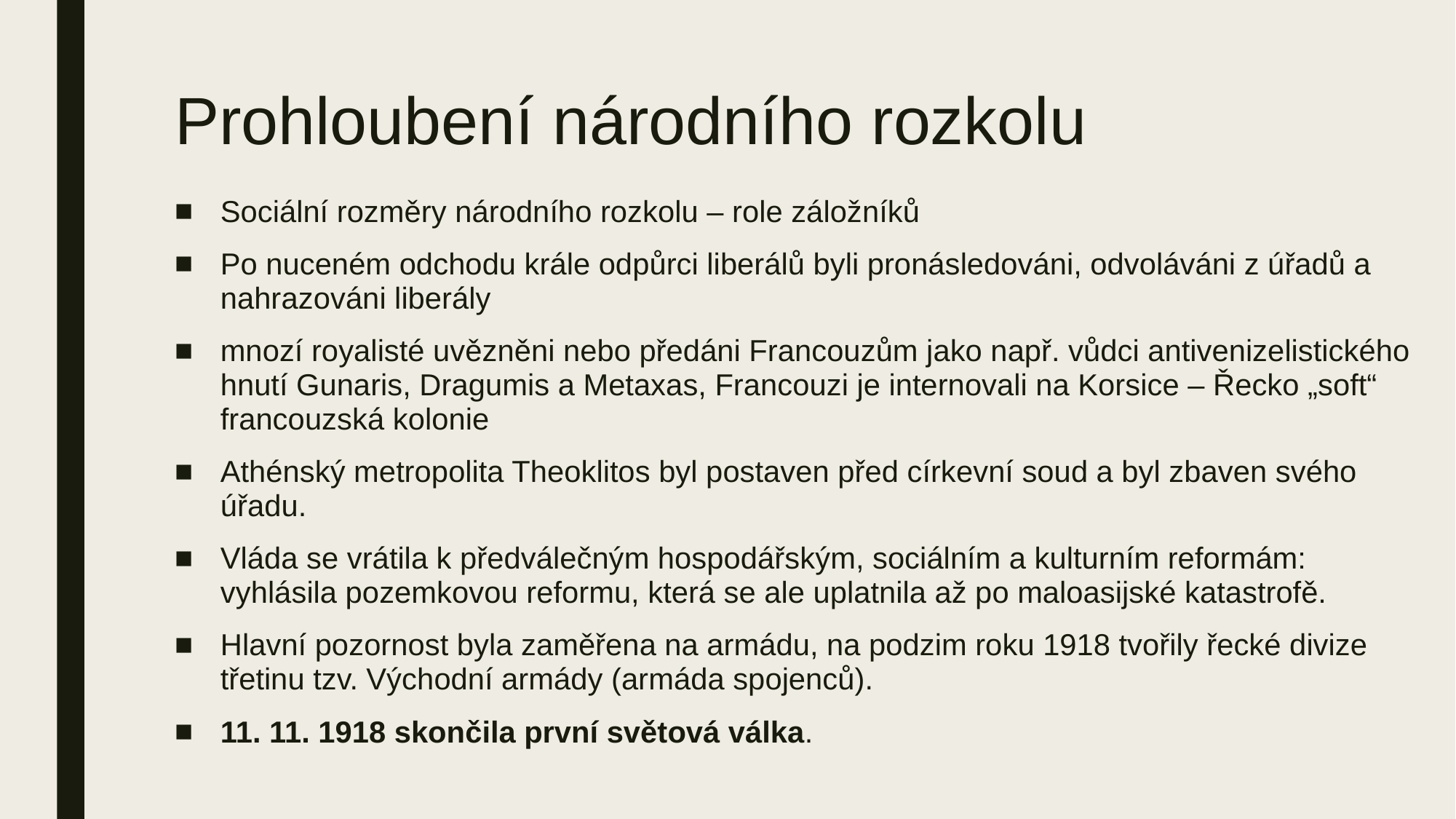

# Prohloubení národního rozkolu
Sociální rozměry národního rozkolu – role záložníků
Po nuceném odchodu krále odpůrci liberálů byli pronásledováni, odvoláváni z úřadů a nahrazováni liberály
mnozí royalisté uvězněni nebo předáni Francouzům jako např. vůdci antivenizelistického hnutí Gunaris, Dragumis a Metaxas, Francouzi je internovali na Korsice – Řecko „soft“ francouzská kolonie
Athénský metropolita Theoklitos byl postaven před církevní soud a byl zbaven svého úřadu.
Vláda se vrátila k předválečným hospodářským, sociálním a kulturním reformám: vyhlásila pozemkovou reformu, která se ale uplatnila až po maloasijské katastrofě.
Hlavní pozornost byla zaměřena na armádu, na podzim roku 1918 tvořily řecké divize třetinu tzv. Východní armády (armáda spojenců).
11. 11. 1918 skončila první světová válka.